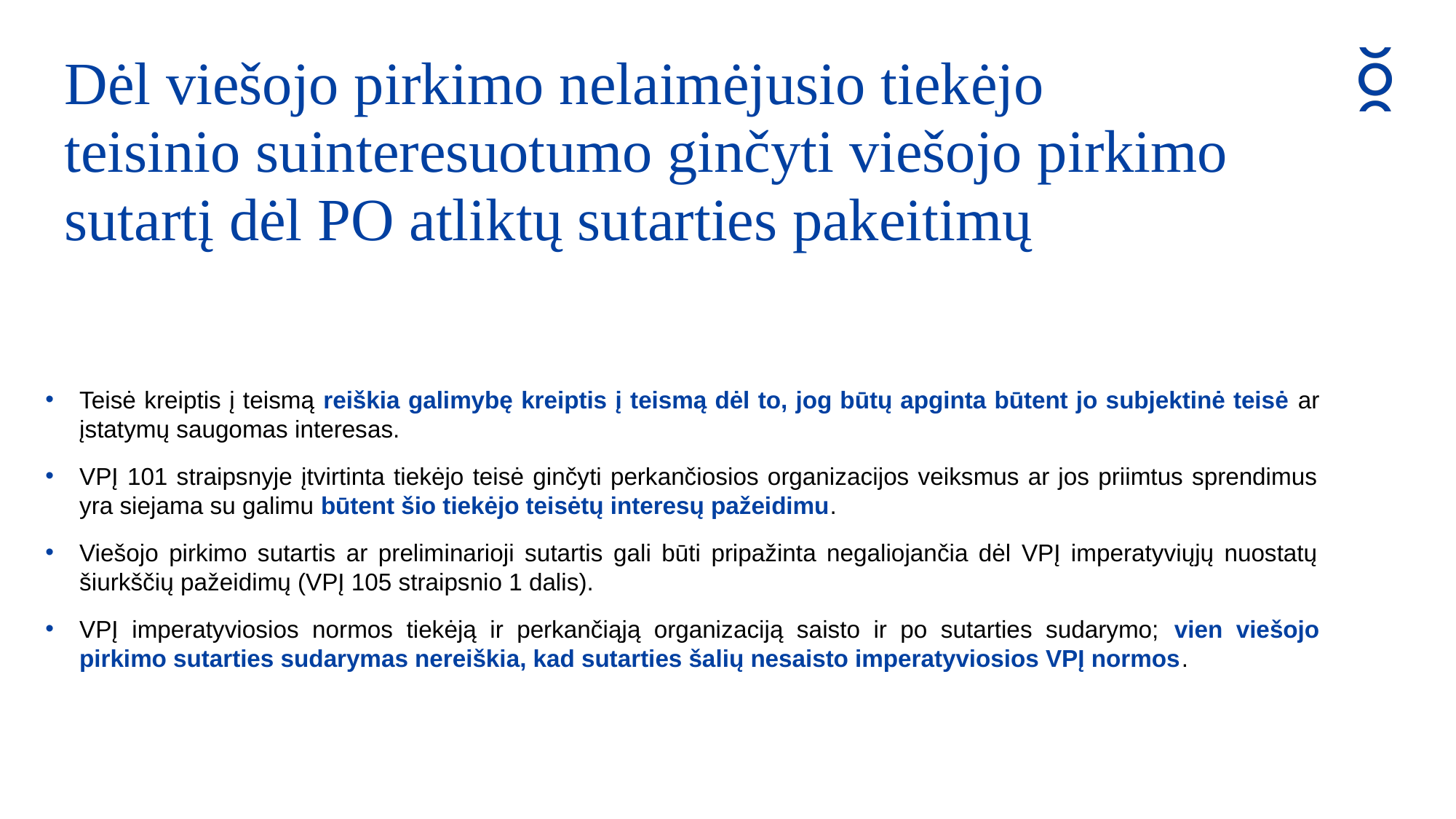

Dėl viešojo pirkimo nelaimėjusio tiekėjo teisinio suinteresuotumo ginčyti viešojo pirkimo sutartį dėl PO atliktų sutarties pakeitimų
Teisė kreiptis į teismą reiškia galimybę kreiptis į teismą dėl to, jog būtų apginta būtent jo subjektinė teisė ar įstatymų saugomas interesas.
VPĮ 101 straipsnyje įtvirtinta tiekėjo teisė ginčyti perkančiosios organizacijos veiksmus ar jos priimtus sprendimus yra siejama su galimu būtent šio tiekėjo teisėtų interesų pažeidimu.
Viešojo pirkimo sutartis ar preliminarioji sutartis gali būti pripažinta negaliojančia dėl VPĮ imperatyviųjų nuostatų šiurkščių pažeidimų (VPĮ 105 straipsnio 1 dalis).
VPĮ imperatyviosios normos tiekėją ir perkančiąją organizaciją saisto ir po sutarties sudarymo; vien viešojo pirkimo sutarties sudarymas nereiškia, kad sutarties šalių nesaisto imperatyviosios VPĮ normos.